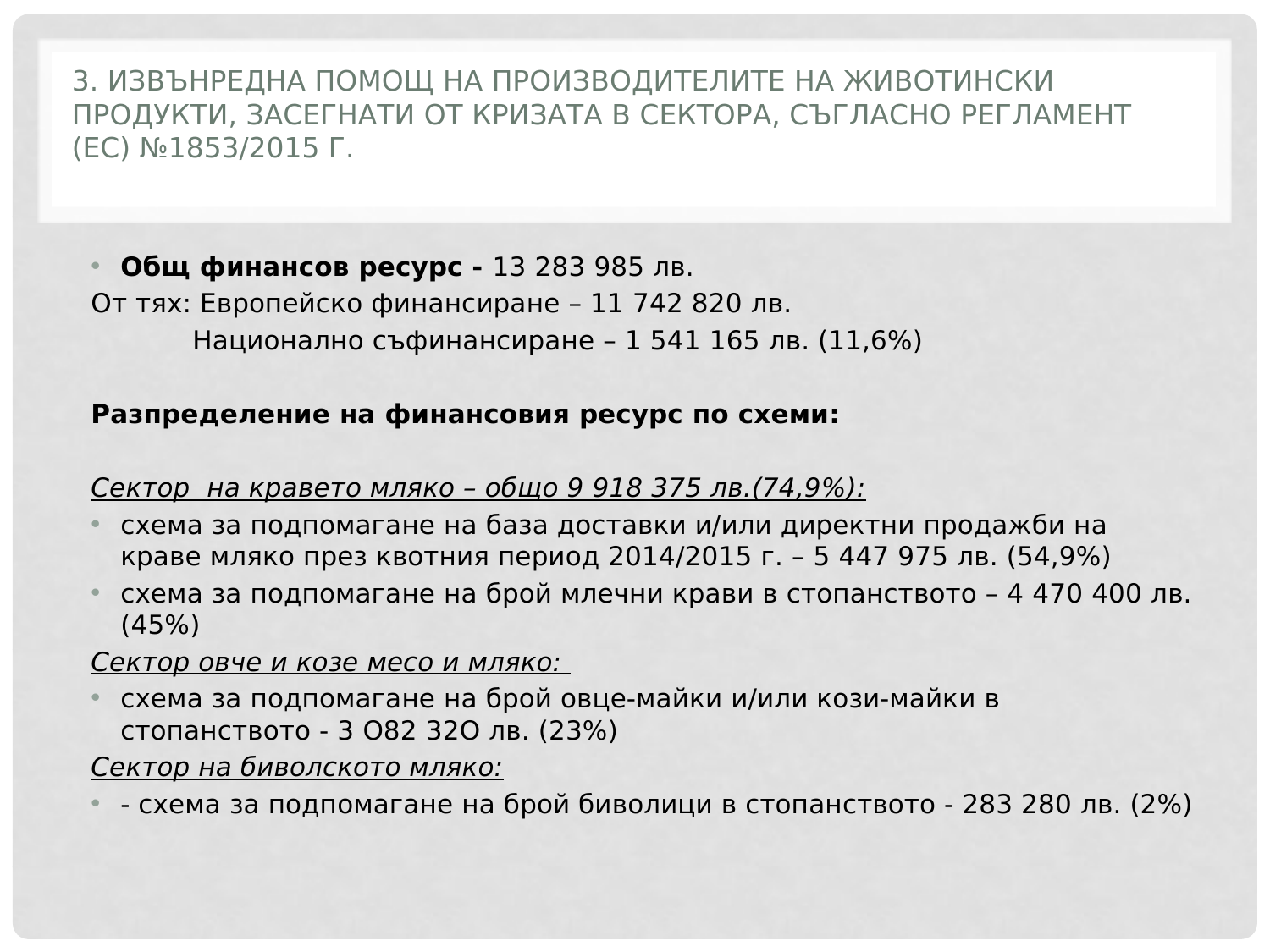

# 3. Извънредна помощ на производителите на животински продукти, засегнати от кризата в сектора, съгласно Регламент (ЕС) №1853/2015 г.
Общ финансов ресурс - 13 283 985 лв.
От тях: Европейско финансиране – 11 742 820 лв.
            Национално съфинансиране – 1 541 165 лв. (11,6%)

	Разпределение на финансовия ресурс по схеми:

Сектор  на кравето мляко – общо 9 918 375 лв.(74,9%):
схема за подпомагане на база доставки и/или директни продажби на краве мляко през квотния период 2014/2015 г. – 5 447 975 лв. (54,9%)
схема за подпомагане на брой млечни крави в стопанството – 4 470 400 лв. (45%)
Сектор овче и козе месо и мляко:
схема за подпомагане на брой овце-майки и/или кози-майки в стопанството - 3 O82 32O лв. (23%)
Сектор на биволското мляко:
- схема за подпомагане на брой биволици в стопанството - 283 280 лв. (2%)